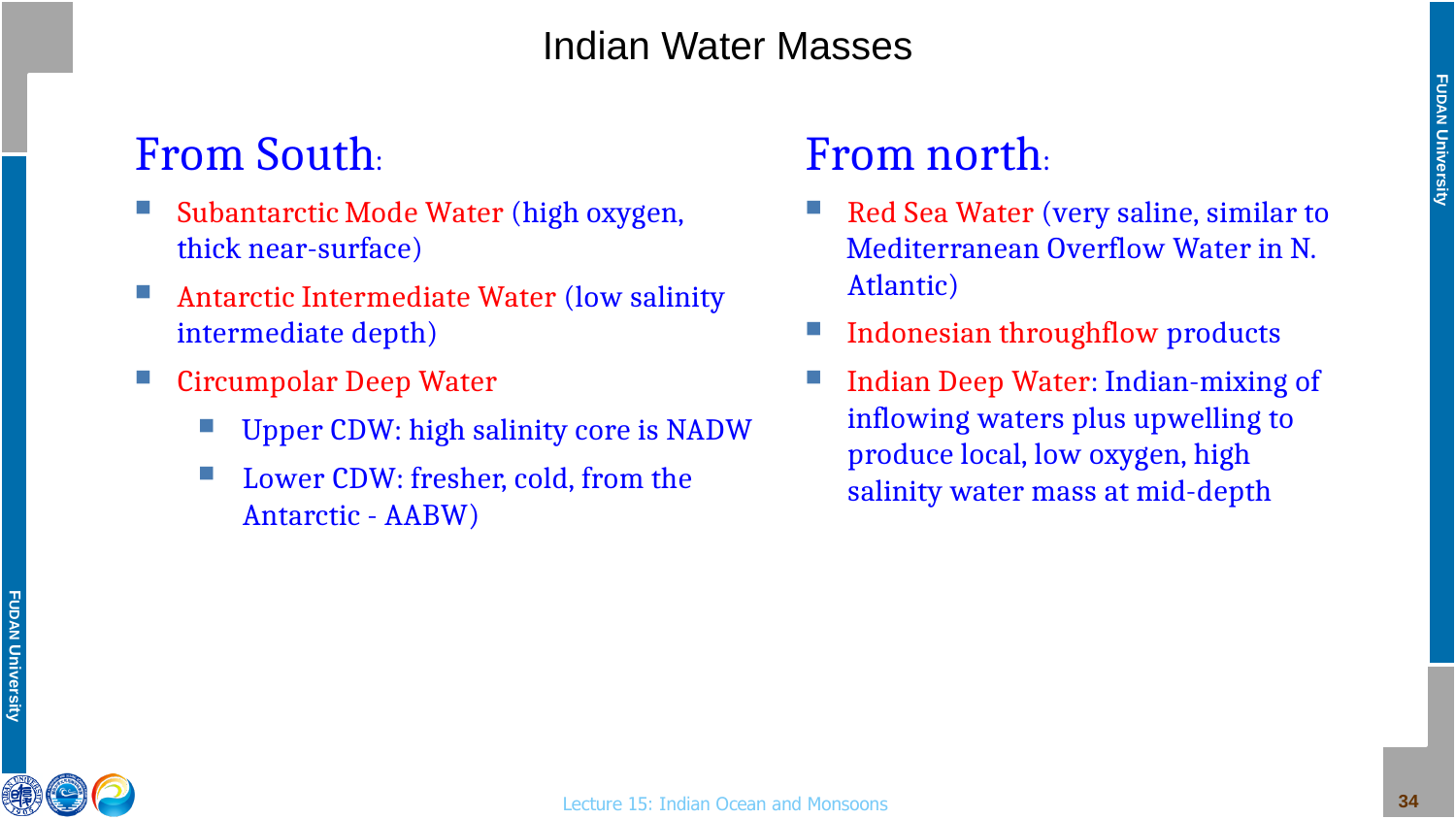

# Indian Water Masses
From South:
Subantarctic Mode Water (high oxygen, thick near-surface)
Antarctic Intermediate Water (low salinity intermediate depth)
Circumpolar Deep Water
Upper CDW: high salinity core is NADW
Lower CDW: fresher, cold, from the Antarctic - AABW)
From north:
Red Sea Water (very saline, similar to Mediterranean Overflow Water in N. Atlantic)
Indonesian throughflow products
Indian Deep Water: Indian-mixing of inflowing waters plus upwelling to produce local, low oxygen, high salinity water mass at mid-depth